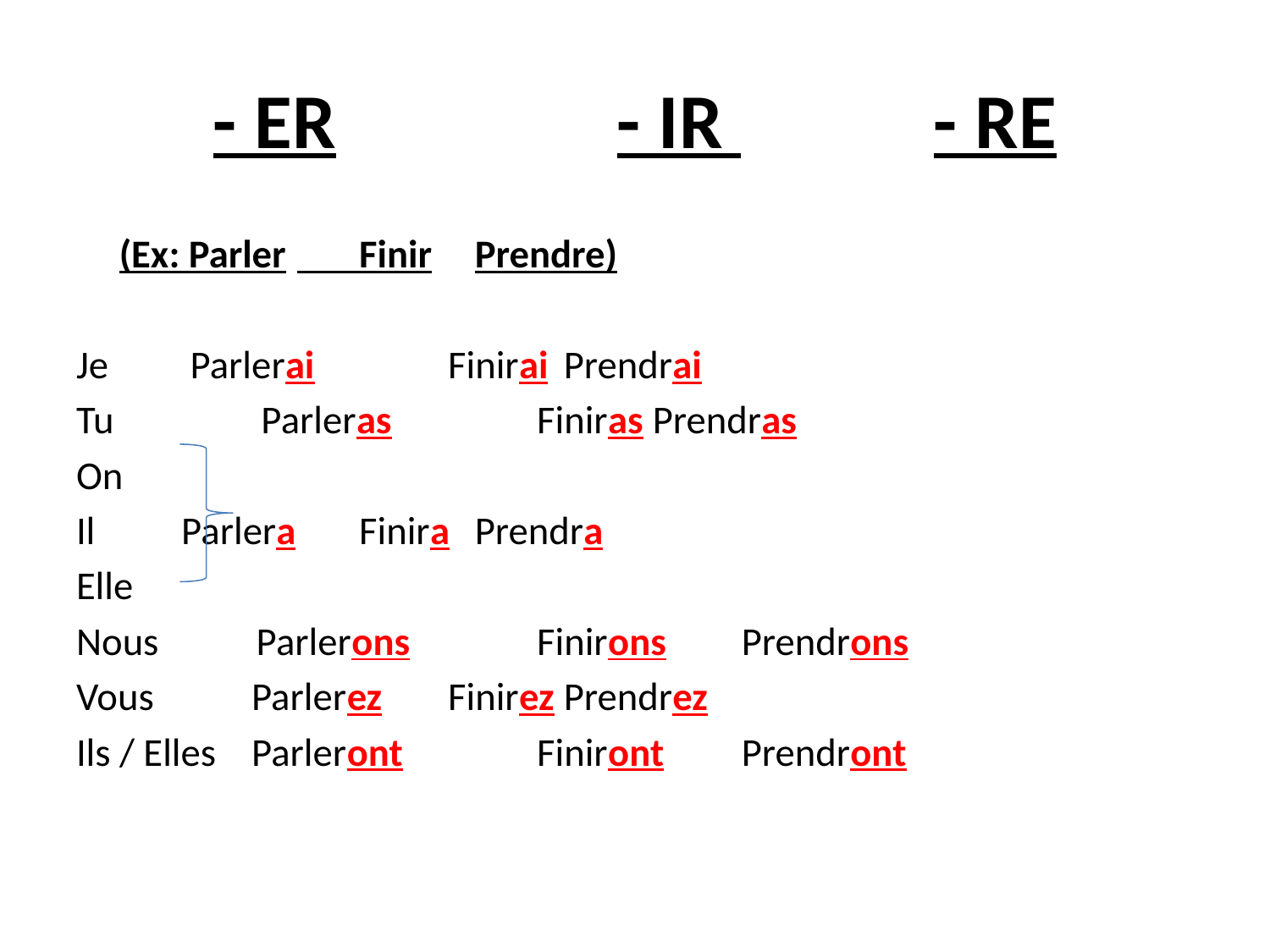

# - ER                - IR            - RE
		(Ex: Parler		       Finir		Prendre)

Je 		        Parlerai		       Finirai		Prendrai
Tu	                Parleras		       Finiras		Prendras
On
Il		       Parlera		       Finira		Prendra
Elle
Nous           Parlerons		       Finirons		Prendrons
Vous           Parlerez		       Finirez		Prendrez
Ils / Elles    Parleront		       Finiront		Prendront